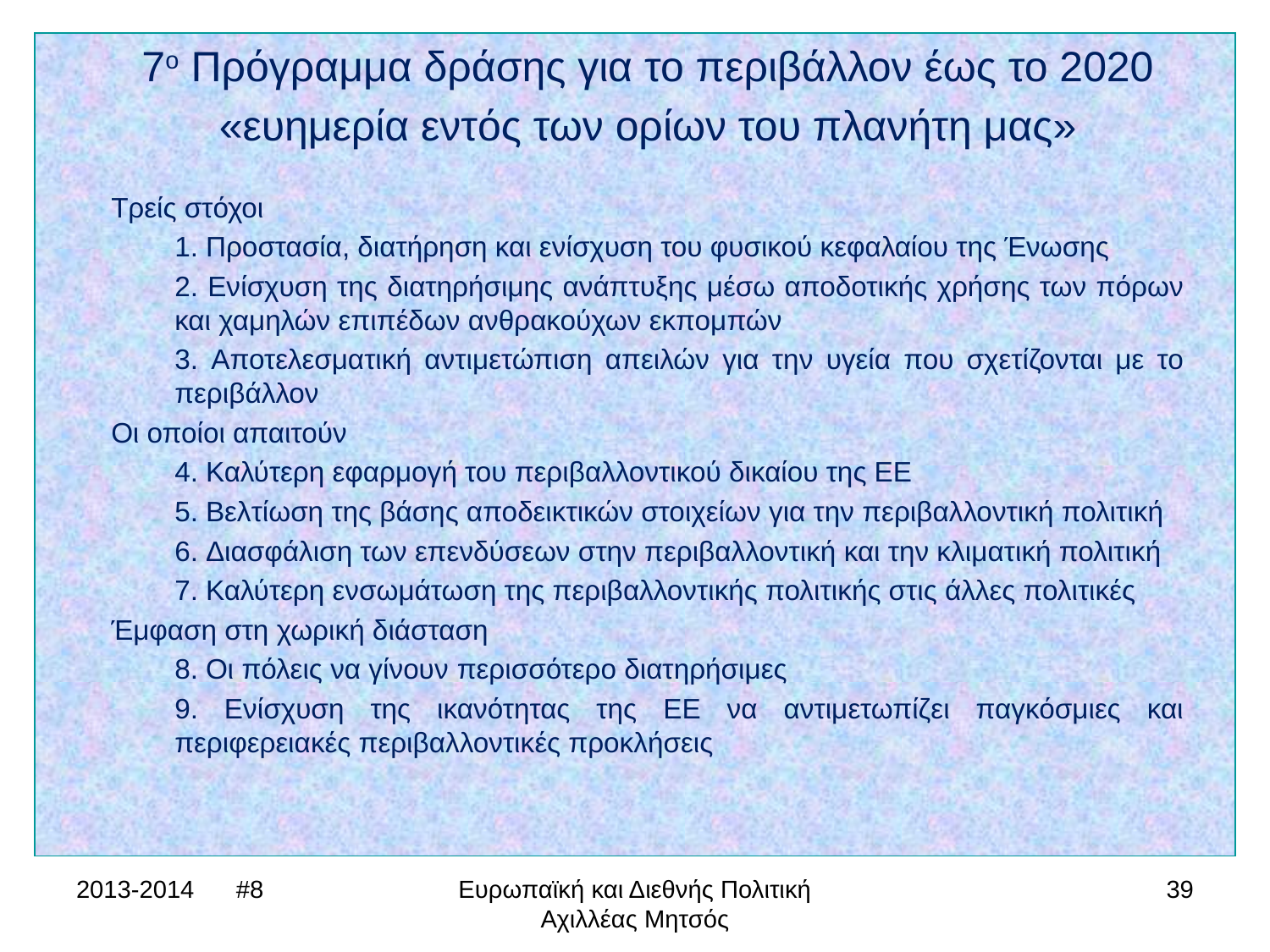

7ο Πρόγραμμα δράσης για το περιβάλλον έως το 2020
«ευημερία εντός των ορίων του πλανήτη μας»

Τρείς στόχοι
1. Προστασία, διατήρηση και ενίσχυση του φυσικού κεφαλαίου της Ένωσης
2. Ενίσχυση της διατηρήσιμης ανάπτυξης μέσω αποδοτικής χρήσης των πόρων και χαμηλών επιπέδων ανθρακούχων εκπομπών
3. Αποτελεσματική αντιμετώπιση απειλών για την υγεία που σχετίζονται με το περιβάλλον
Οι οποίοι απαιτούν
4. Καλύτερη εφαρμογή του περιβαλλοντικού δικαίου της ΕΕ
5. Βελτίωση της βάσης αποδεικτικών στοιχείων για την περιβαλλοντική πολιτική
6. Διασφάλιση των επενδύσεων στην περιβαλλοντική και την κλιματική πολιτική
7. Καλύτερη ενσωμάτωση της περιβαλλοντικής πολιτικής στις άλλες πολιτικές
Έμφαση στη χωρική διάσταση
8. Οι πόλεις να γίνουν περισσότερο διατηρήσιμες
9. Ενίσχυση της ικανότητας της ΕΕ να αντιμετωπίζει παγκόσμιες και περιφερειακές περιβαλλοντικές προκλήσεις

2013-2014      #8
Ευρωπαϊκή και Διεθνής Πολιτική Αχιλλέας Μητσός
39